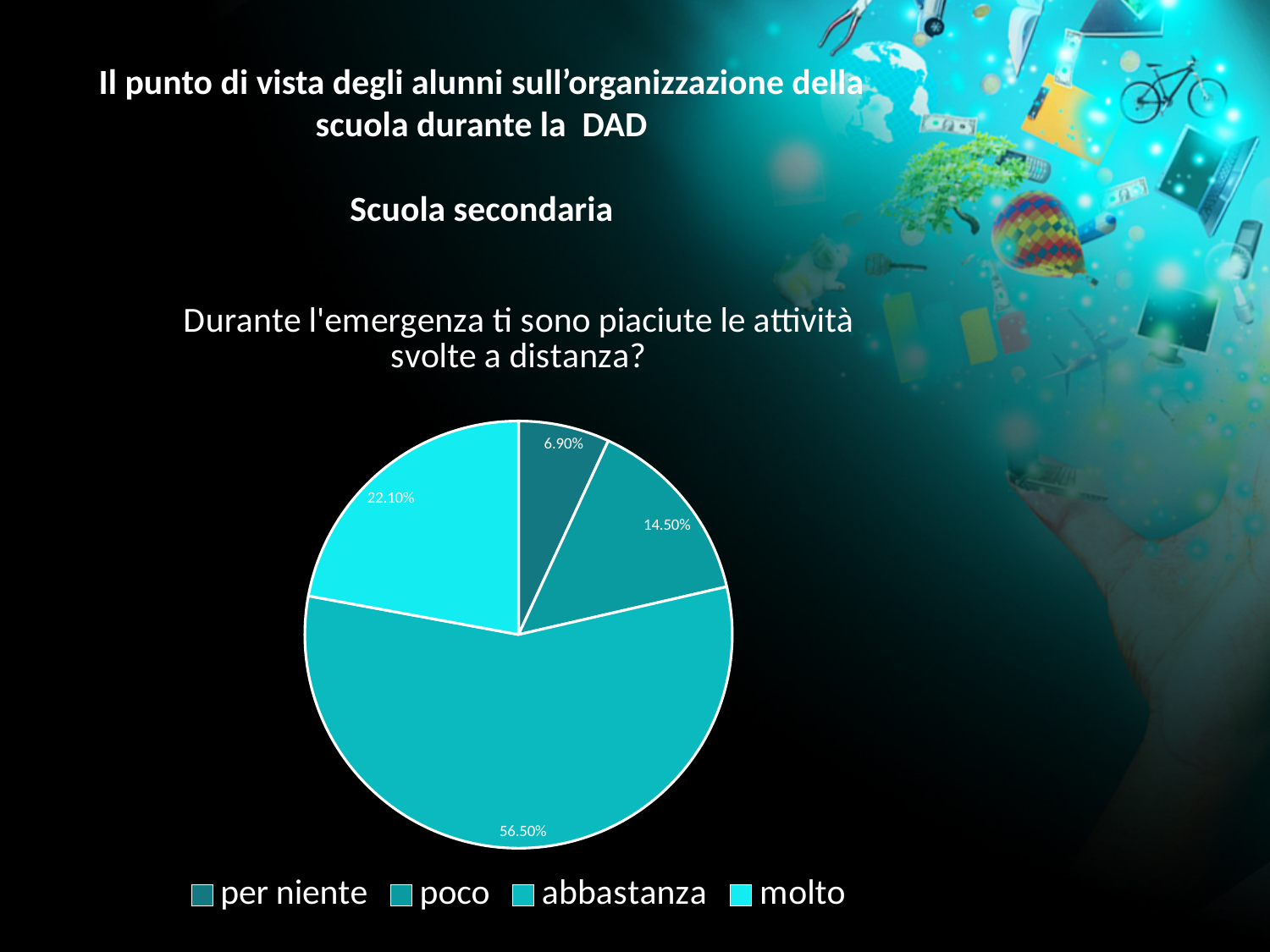

Il punto di vista degli alunni sull’organizzazione della scuola durante la  DAD

Scuola secondaria

### Chart:

| Category | Durante l'emergenza ti sono piaciute le attività svolte a distanza? |
|---|---|
| per niente | 0.069 |
| poco | 0.145 |
| abbastanza | 0.565 |
| molto | 0.221 |